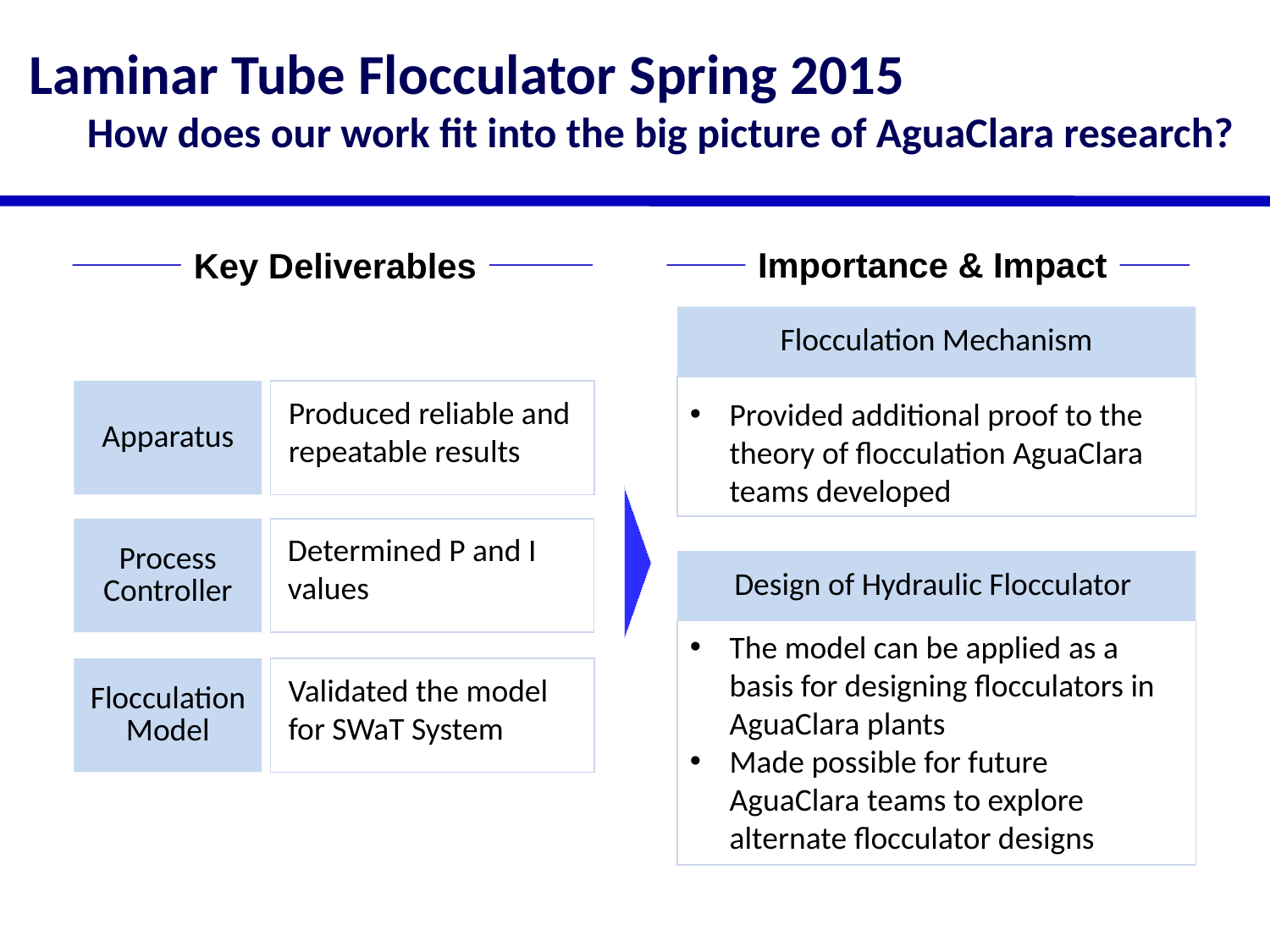

Laminar Tube Flocculator Spring 2015
      How does our work fit into the big picture of AguaClara research?

Importance & Impact

Key Deliverables

Flocculation Mechanism

Provided additional proof to the theory of flocculation AguaClara teams developed
Design of Hydraulic Flocculator

The model can be applied as a basis for designing flocculators in AguaClara plants
Made possible for future AguaClara teams to explore alternate flocculator designs
Apparatus

Produced reliable and repeatable results
Process Controller

Determined P and I values
Flocculation Model

Validated the model for SWaT System